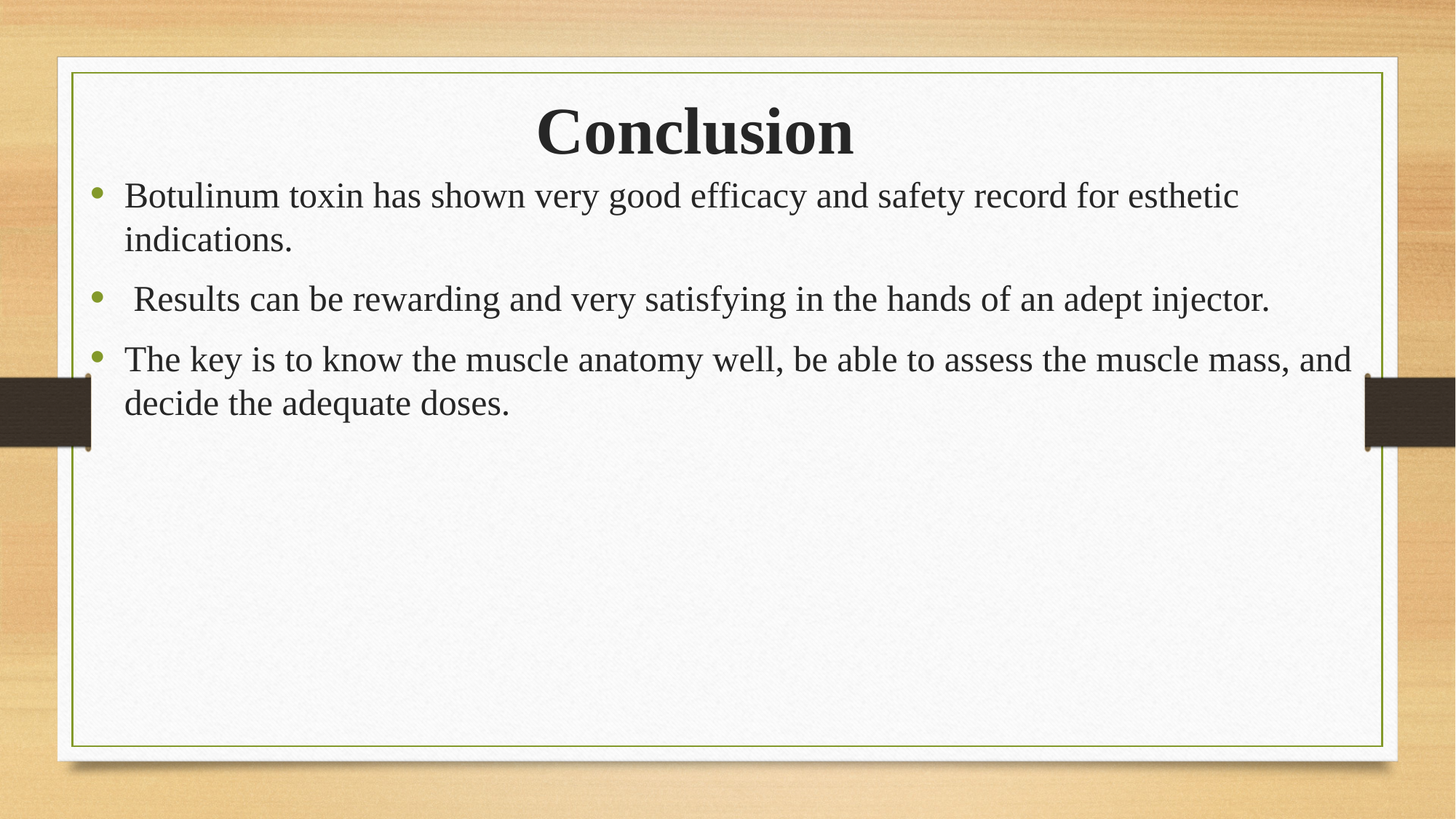

# Conclusion
Botulinum toxin has shown very good efficacy and safety record for esthetic indications.
 Results can be rewarding and very satisfying in the hands of an adept injector.
The key is to know the muscle anatomy well, be able to assess the muscle mass, and decide the adequate doses.